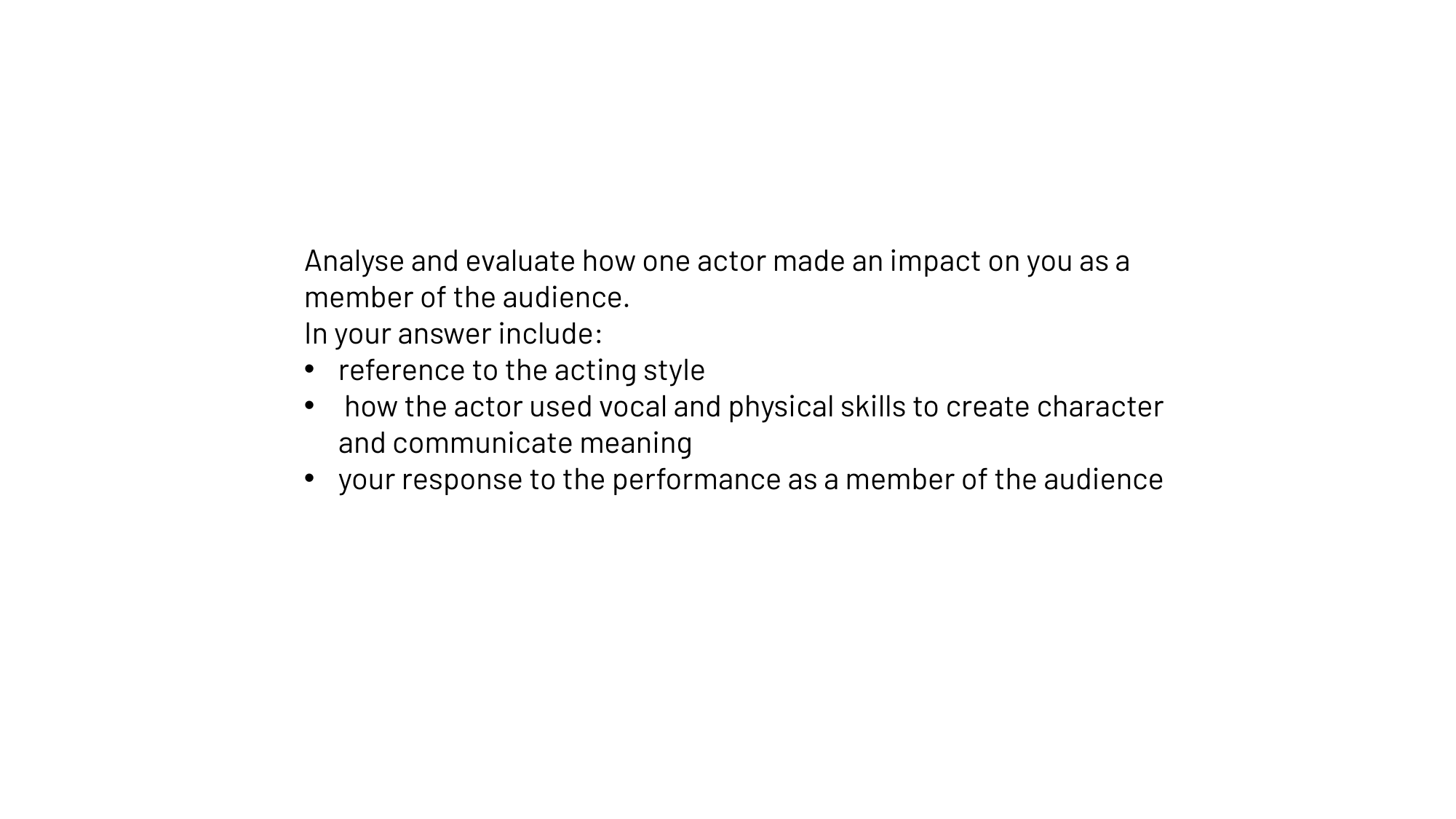

Analyse and evaluate how one actor made an impact on you as a member of the audience.
In your answer include:
reference to the acting style
 how the actor used vocal and physical skills to create character and communicate meaning
your response to the performance as a member of the audience